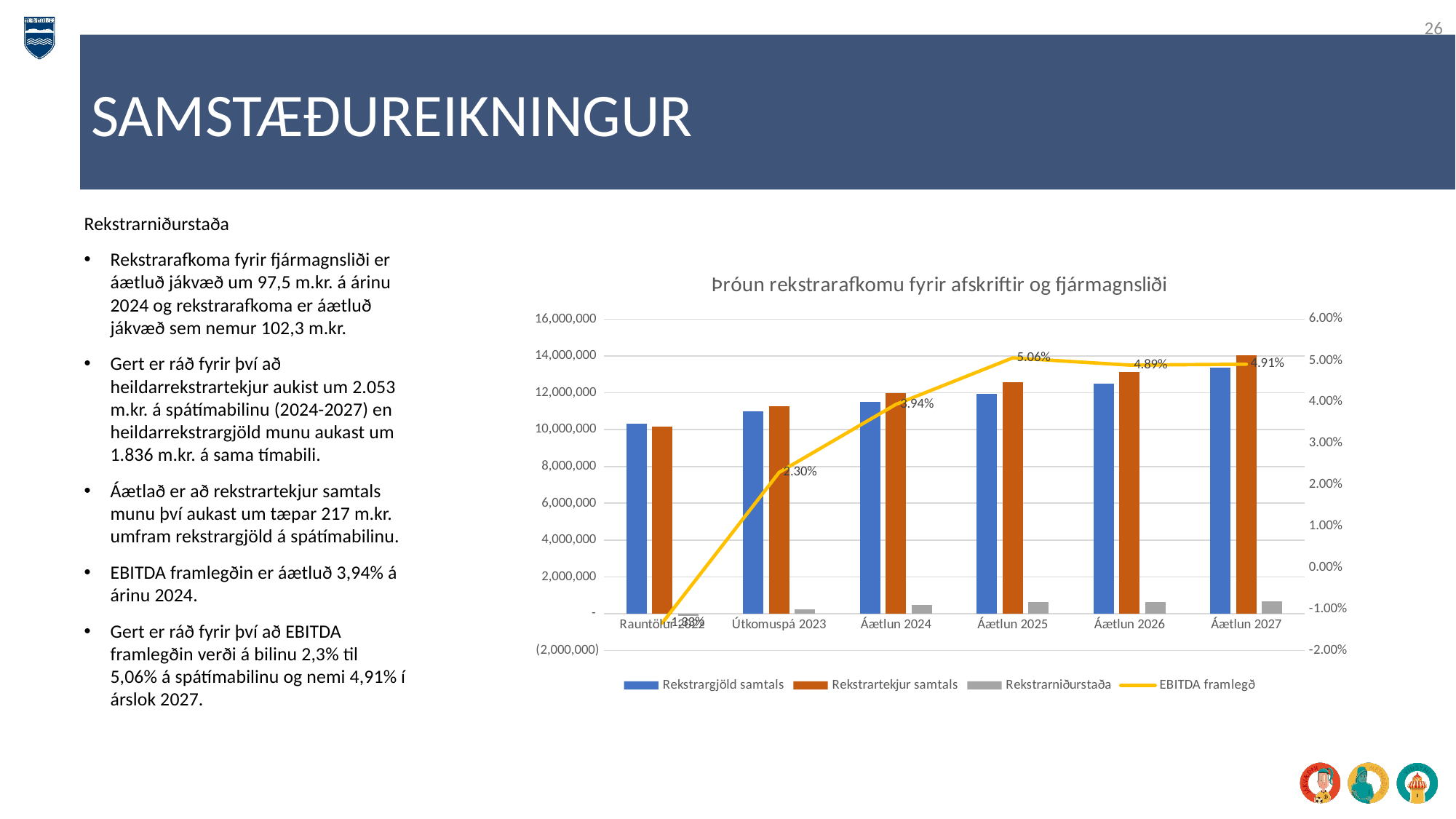

26
SAMSTÆÐUREIKNINGUR
Rekstrarniðurstaða
Rekstrarafkoma fyrir fjármagnsliði er áætluð jákvæð um 97,5 m.kr. á árinu 2024 og rekstrarafkoma er áætluð jákvæð sem nemur 102,3 m.kr.
Gert er ráð fyrir því að heildarrekstrartekjur aukist um 2.053 m.kr. á spátímabilinu (2024-2027) en heildarrekstrargjöld munu aukast um 1.836 m.kr. á sama tímabili.
Áætlað er að rekstrartekjur samtals munu því aukast um tæpar 217 m.kr. umfram rekstrargjöld á spátímabilinu.
EBITDA framlegðin er áætluð 3,94% á árinu 2024.
Gert er ráð fyrir því að EBITDA framlegðin verði á bilinu 2,3% til      5,06% á spátímabilinu og nemi 4,91% í árslok 2027.

### Chart: Þróun rekstrarafkomu fyrir afskriftir og fjármagnsliði

| Category | Rekstrargjöld samtals | Rekstrartekjur samtals | Rekstrarniðurstaða | EBITDA framlegð |
|---|---|---|---|---|
| Rauntölur 2022 | 10309956.0 | 10174152.0 | -135804.0 | -0.013347942904725622 |
| Útkomuspá 2023 | 11006246.0 | 11265383.0 | 259137.0 | 0.02300294628242999 |
| Áætlun 2024 | 11520389.0 | 11993202.0 | 472813.0 | 0.03942341669889326 |
| Áætlun 2025 | 11939401.0 | 12576275.0 | 636874.0 | 0.05064090917223105 |
| Áætlun 2026 | 12489329.0 | 13131554.0 | 642225.0 | 0.04890700674116712 |
| Áætlun 2027 | 13356232.0 | 14046087.0 | 689855.0 | 0.04911367842161308 |